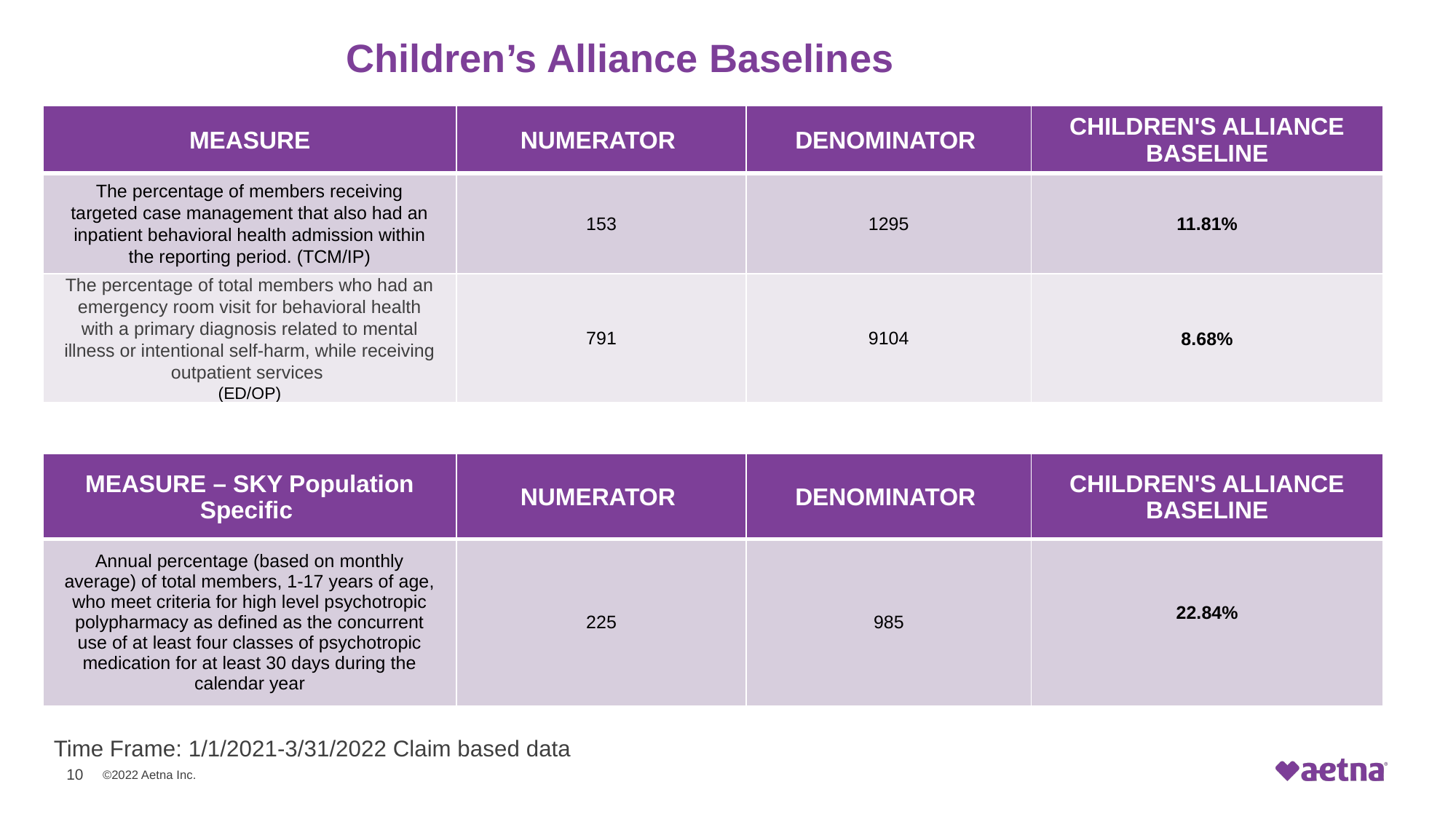

# Children’s Alliance Baselines
| MEASURE | NUMERATOR | DENOMINATOR | CHILDREN'S ALLIANCE BASELINE |
| --- | --- | --- | --- |
| The percentage of members receiving targeted case management that also had an inpatient behavioral health admission within the reporting period. (TCM/IP) | 153 | 1295 | 11.81% |
| The percentage of total members who had an emergency room visit for behavioral health with a primary diagnosis related to mental illness or intentional self-harm, while receiving outpatient services (ED/OP) | 791 | 9104 | 8.68% |
| MEASURE – SKY Population Specific | NUMERATOR | DENOMINATOR | CHILDREN'S ALLIANCE BASELINE |
| --- | --- | --- | --- |
| Annual percentage (based on monthly average) of total members, 1-17 years of age, who meet criteria for high level psychotropic polypharmacy as defined as the concurrent use of at least four classes of psychotropic medication for at least 30 days during the calendar year | 225 | 985 | 22.84% |
Time Frame: 1/1/2021-3/31/2022 Claim based data